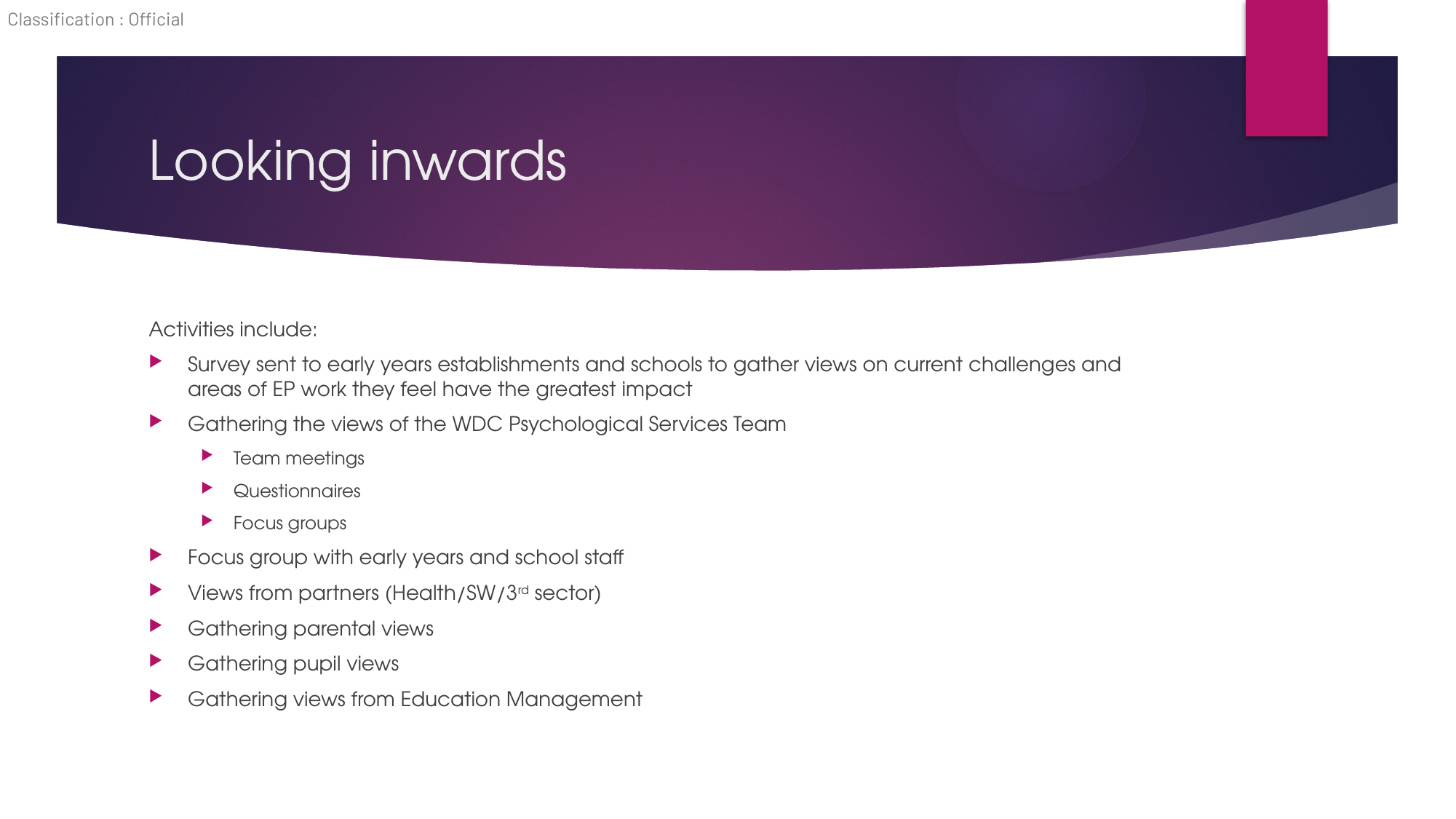

# Looking inwards
Activities include:
Survey sent to early years establishments and schools to gather views on current challenges and areas of EP work they feel have the greatest impact
Gathering the views of the WDC Psychological Services Team
Team meetings
Questionnaires
Focus groups
Focus group with early years and school staff
Views from partners (Health/SW/3rd sector)
Gathering parental views
Gathering pupil views
Gathering views from Education Management